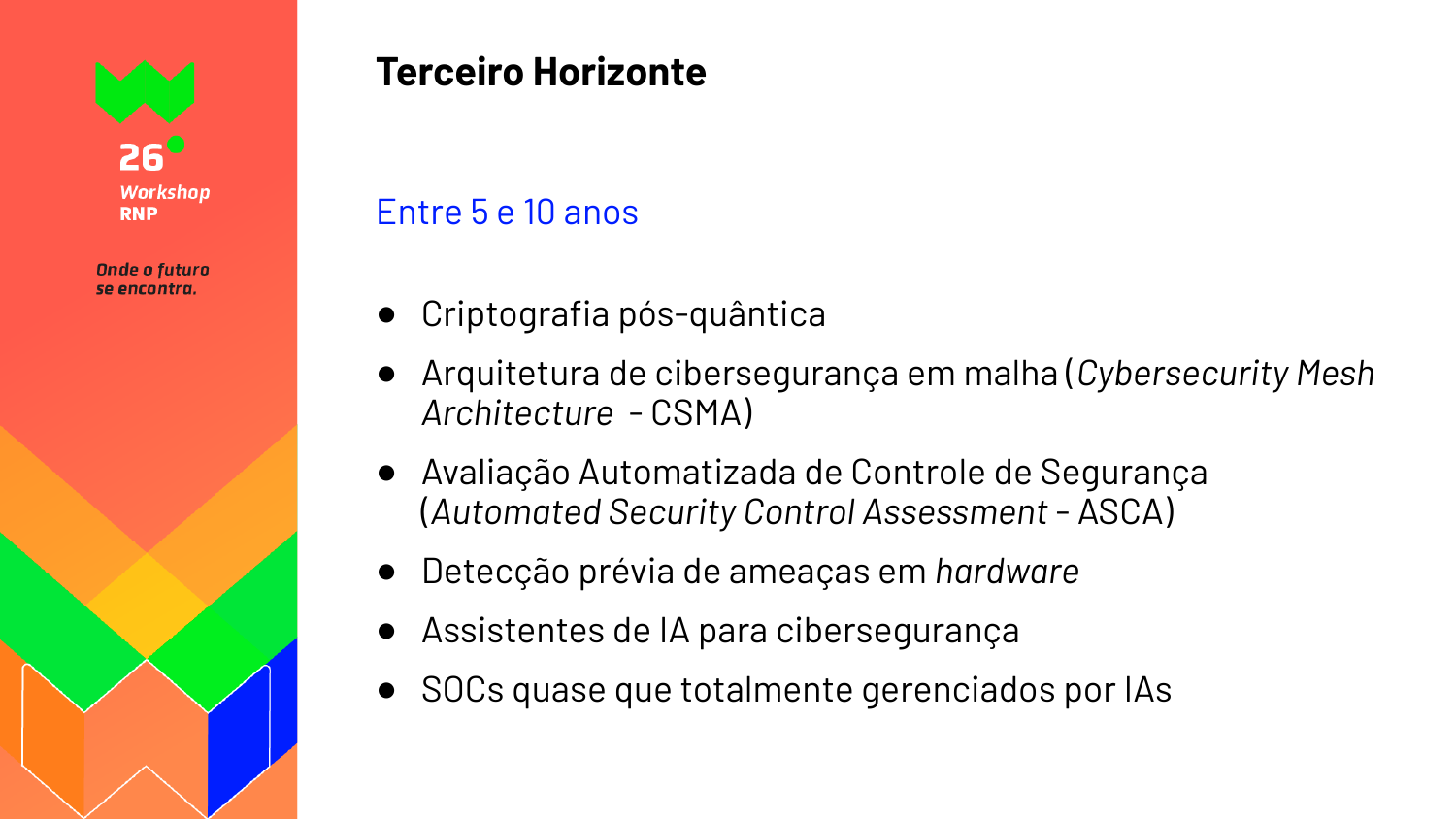

# Terceiro Horizonte
Entre 5 e 10 anos

Criptografia pós-quântica
Arquitetura de cibersegurança em malha (Cybersecurity Mesh Architecture  - CSMA)
Avaliação Automatizada de Controle de Segurança (Automated Security Control Assessment - ASCA)
Detecção prévia de ameaças em hardware
Assistentes de IA para cibersegurança
SOCs quase que totalmente gerenciados por IAs